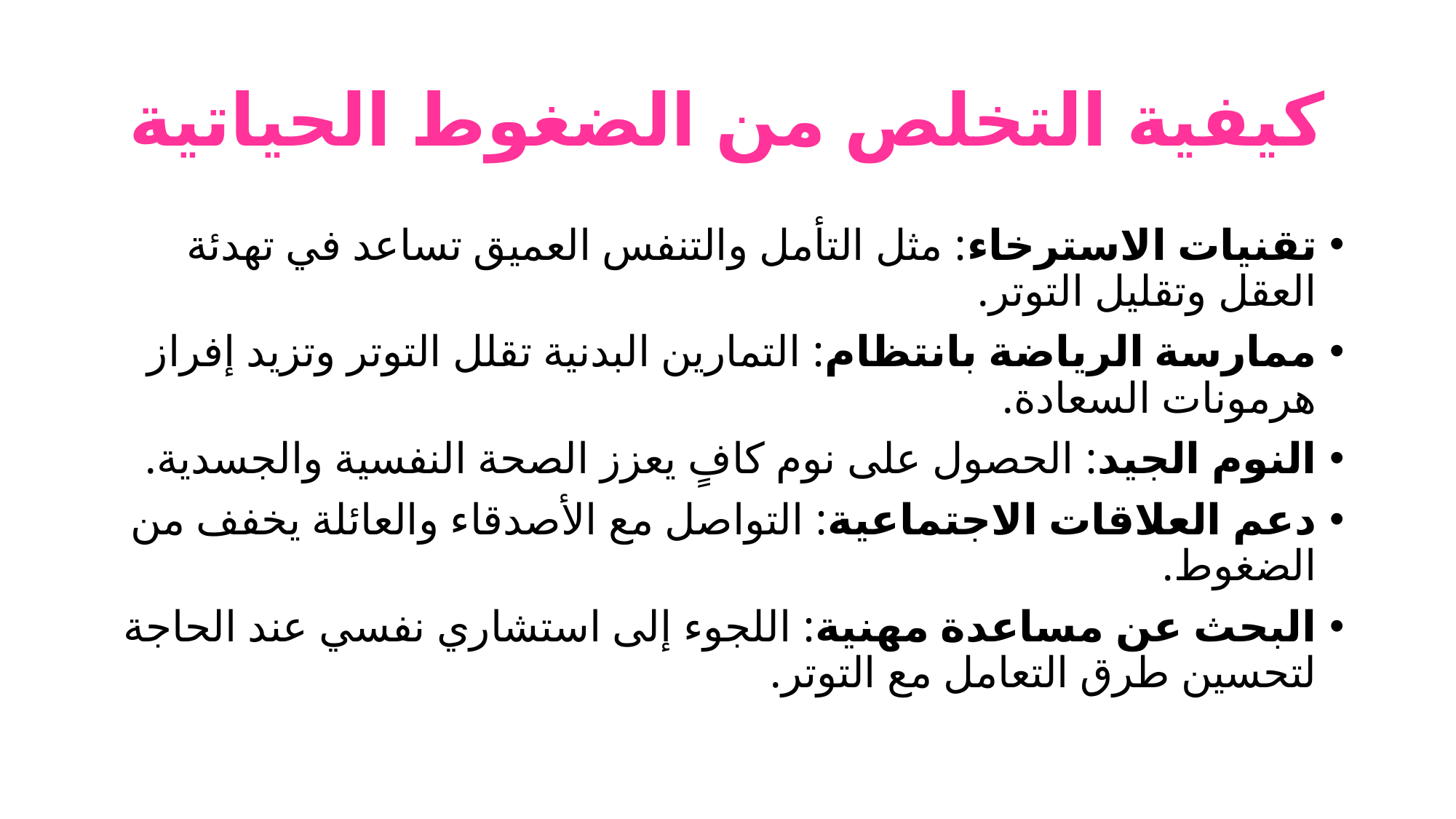

# كيفية التخلص من الضغوط الحياتية
تقنيات الاسترخاء: مثل التأمل والتنفس العميق تساعد في تهدئة العقل وتقليل التوتر.
ممارسة الرياضة بانتظام: التمارين البدنية تقلل التوتر وتزيد إفراز هرمونات السعادة.
النوم الجيد: الحصول على نوم كافٍ يعزز الصحة النفسية والجسدية.
دعم العلاقات الاجتماعية: التواصل مع الأصدقاء والعائلة يخفف من الضغوط.
البحث عن مساعدة مهنية: اللجوء إلى استشاري نفسي عند الحاجة لتحسين طرق التعامل مع التوتر.